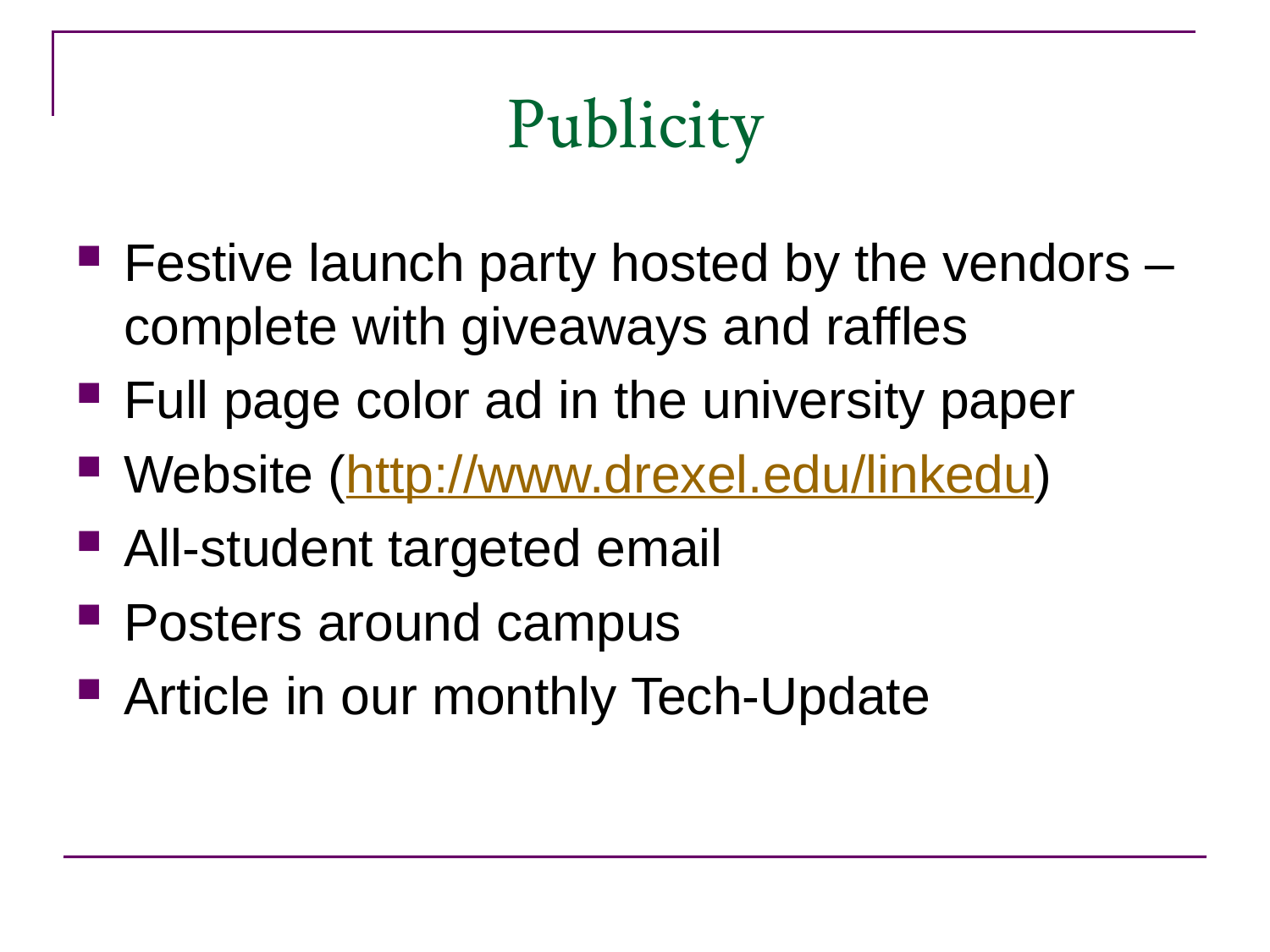

Publicity
Festive launch party hosted by the vendors – complete with giveaways and raffles
Full page color ad in the university paper
Website (http://www.drexel.edu/linkedu)
All-student targeted email
Posters around campus
Article in our monthly Tech-Update